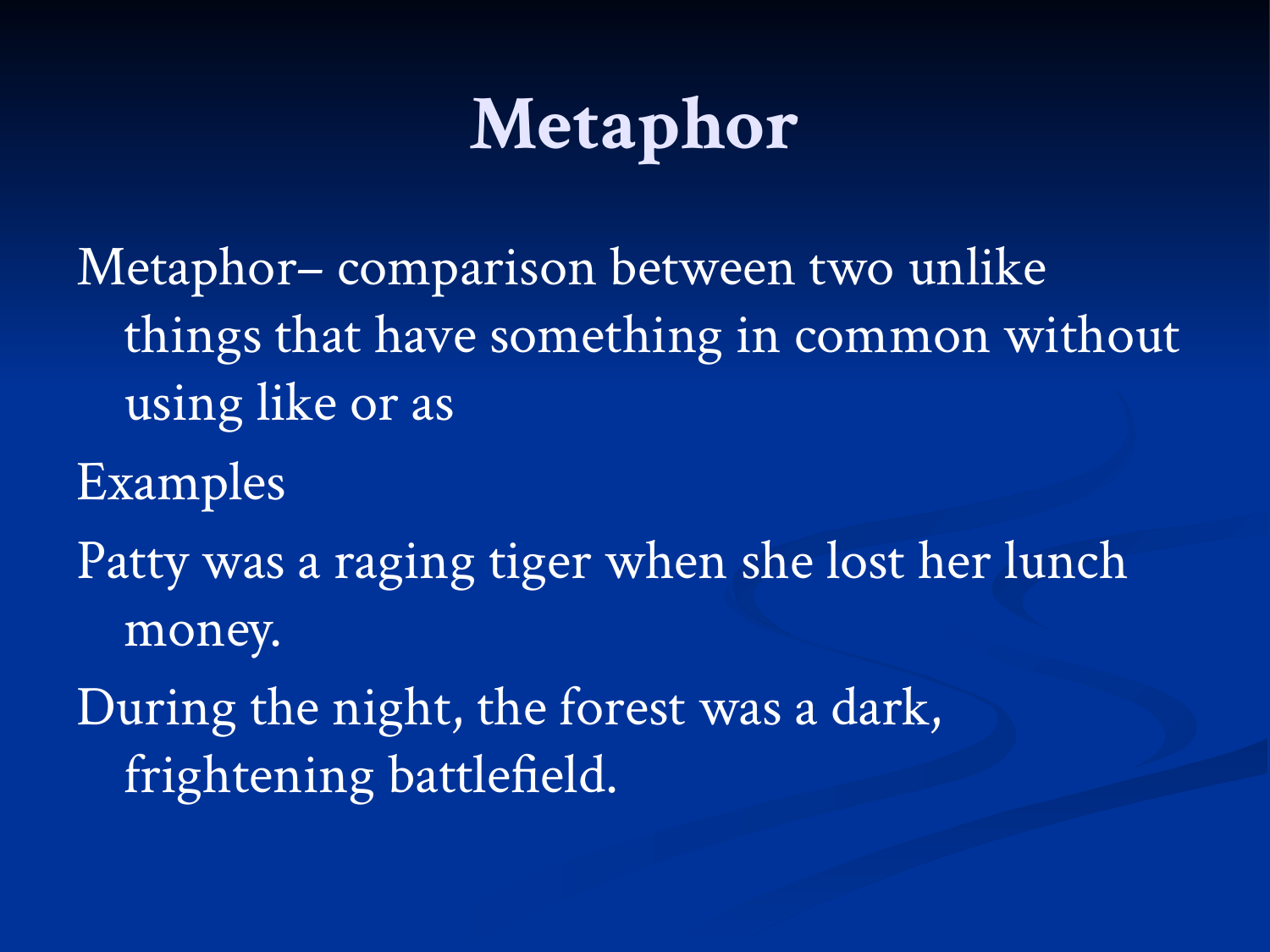

# Metaphor
Metaphor– comparison between two unlike things that have something in common without using like or as
Examples
Patty was a raging tiger when she lost her lunch money.
During the night, the forest was a dark, frightening battlefield.